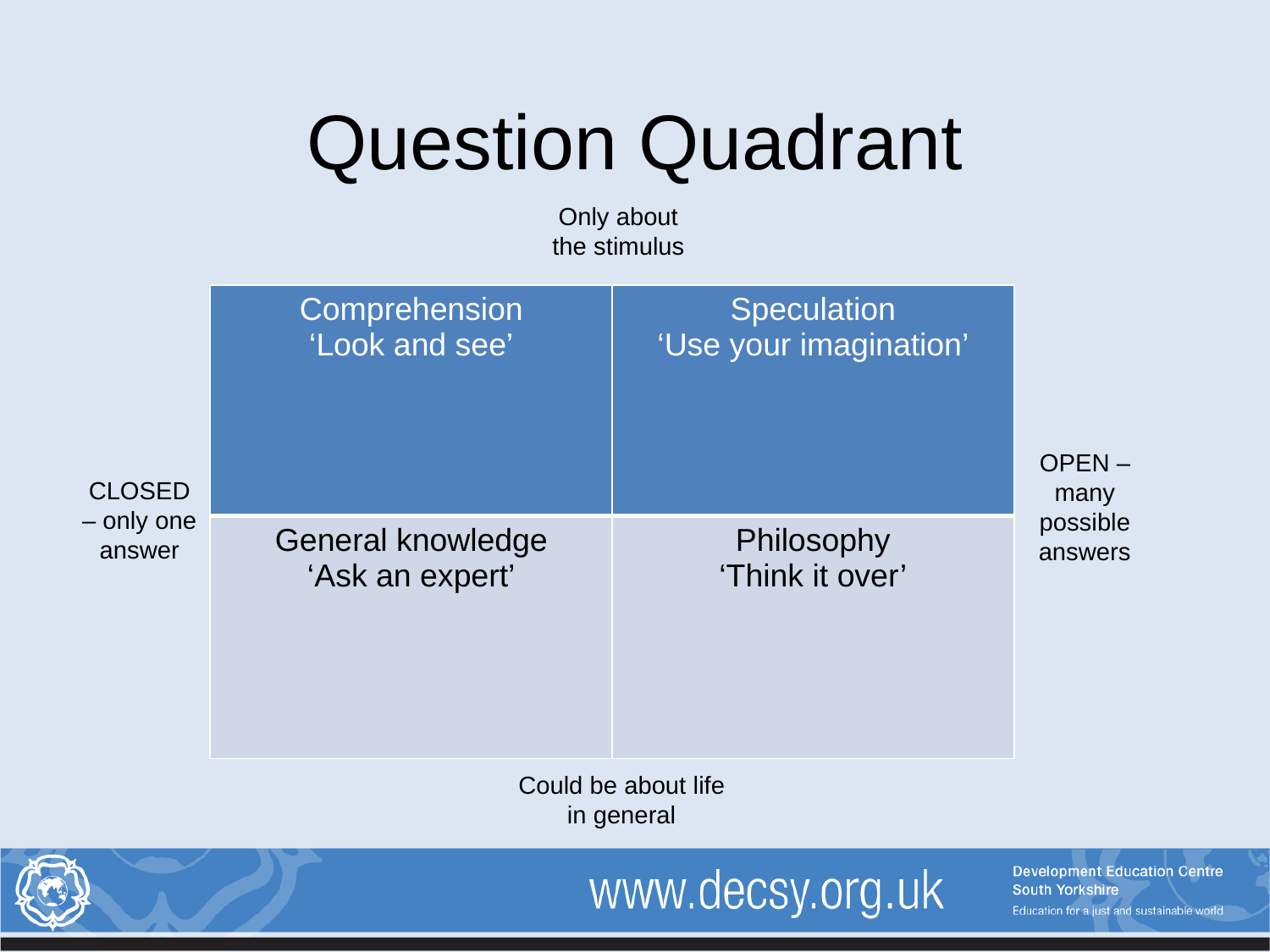

# Question Quadrant
Only about the stimulus
| Comprehension ‘Look and see’ | Speculation ‘Use your imagination’ |
| --- | --- |
| General knowledge ‘Ask an expert’ | Philosophy ‘Think it over’ |
OPEN – many possible answers
CLOSED – only one answer
Could be about life in general